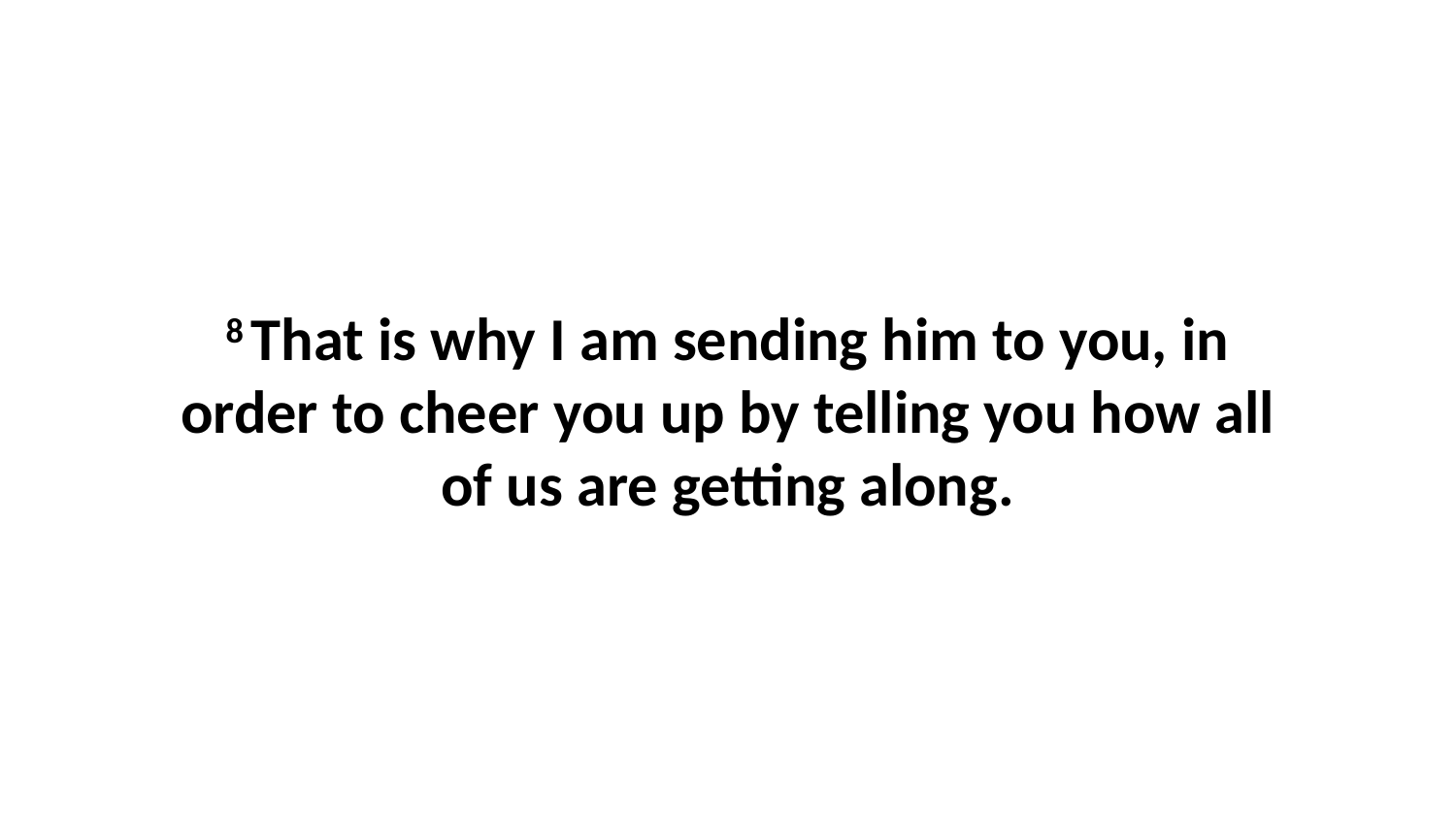

8 That is why I am sending him to you, in order to cheer you up by telling you how all of us are getting along.